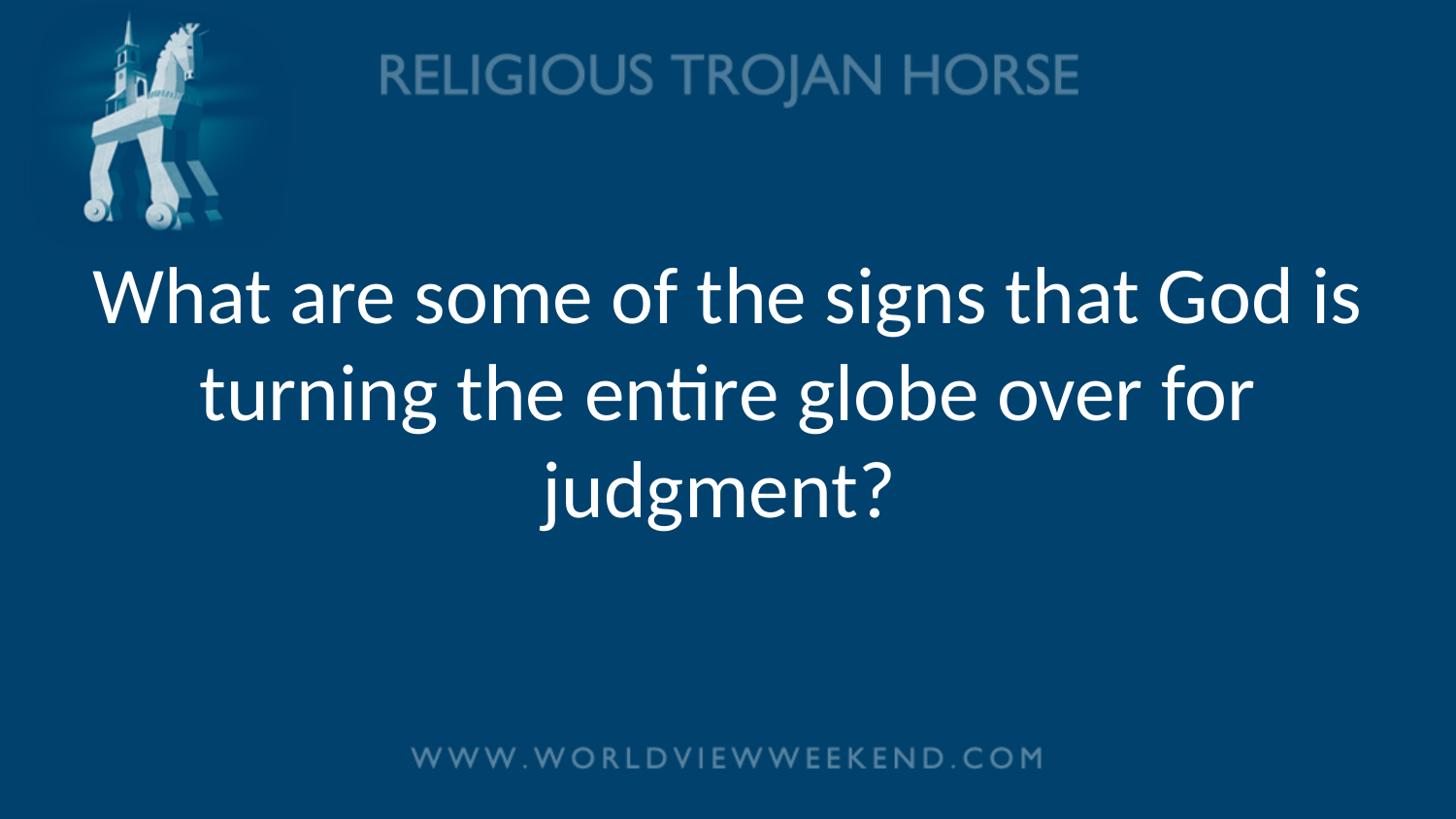

# What are some of the signs that God is turning the entire globe over for judgment?